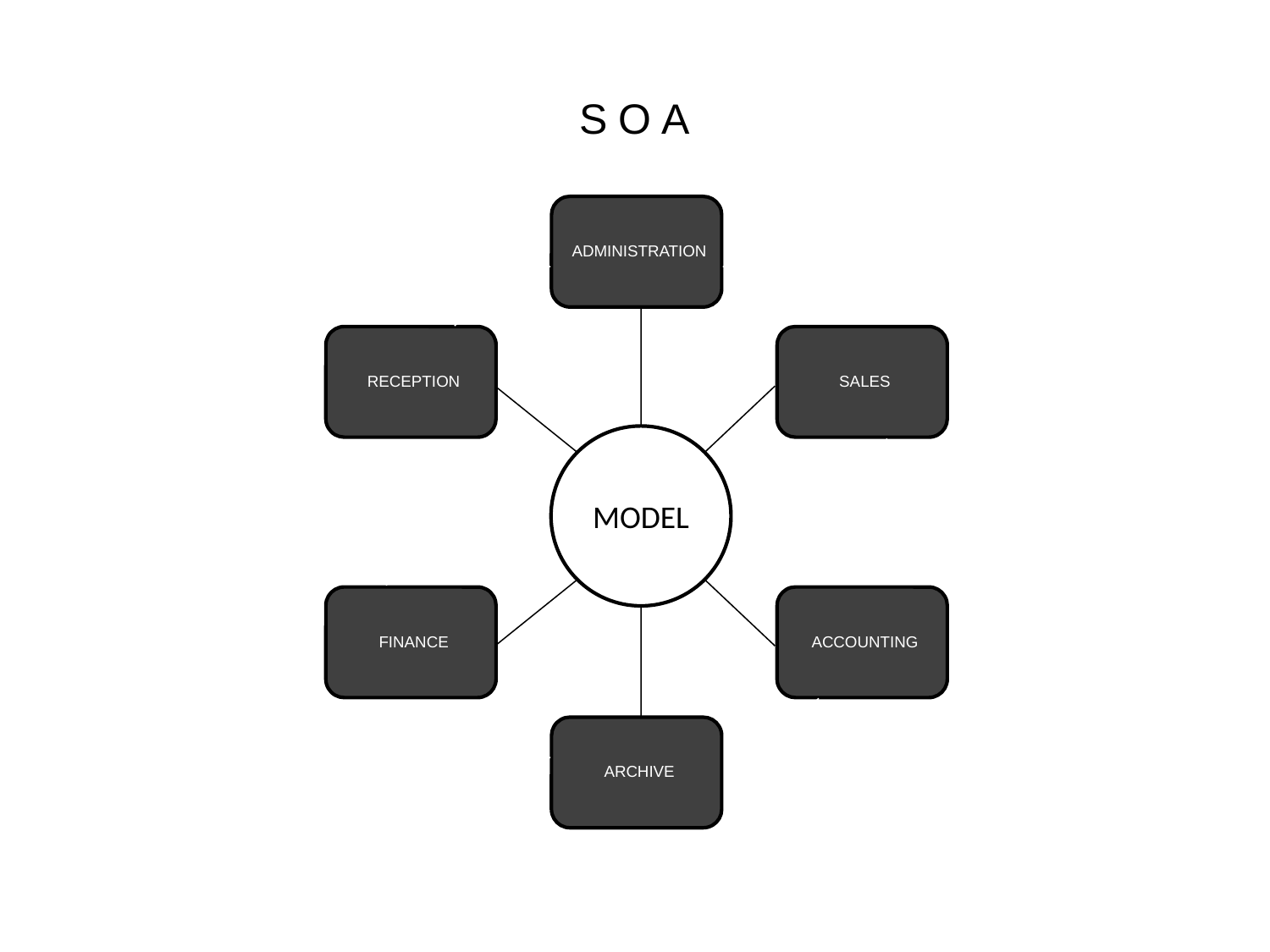

# SOA
ADMINISTRATION
SALES
ACCOUNTING
ARCHIVE
FINANCE
RECEPTION
MODEL